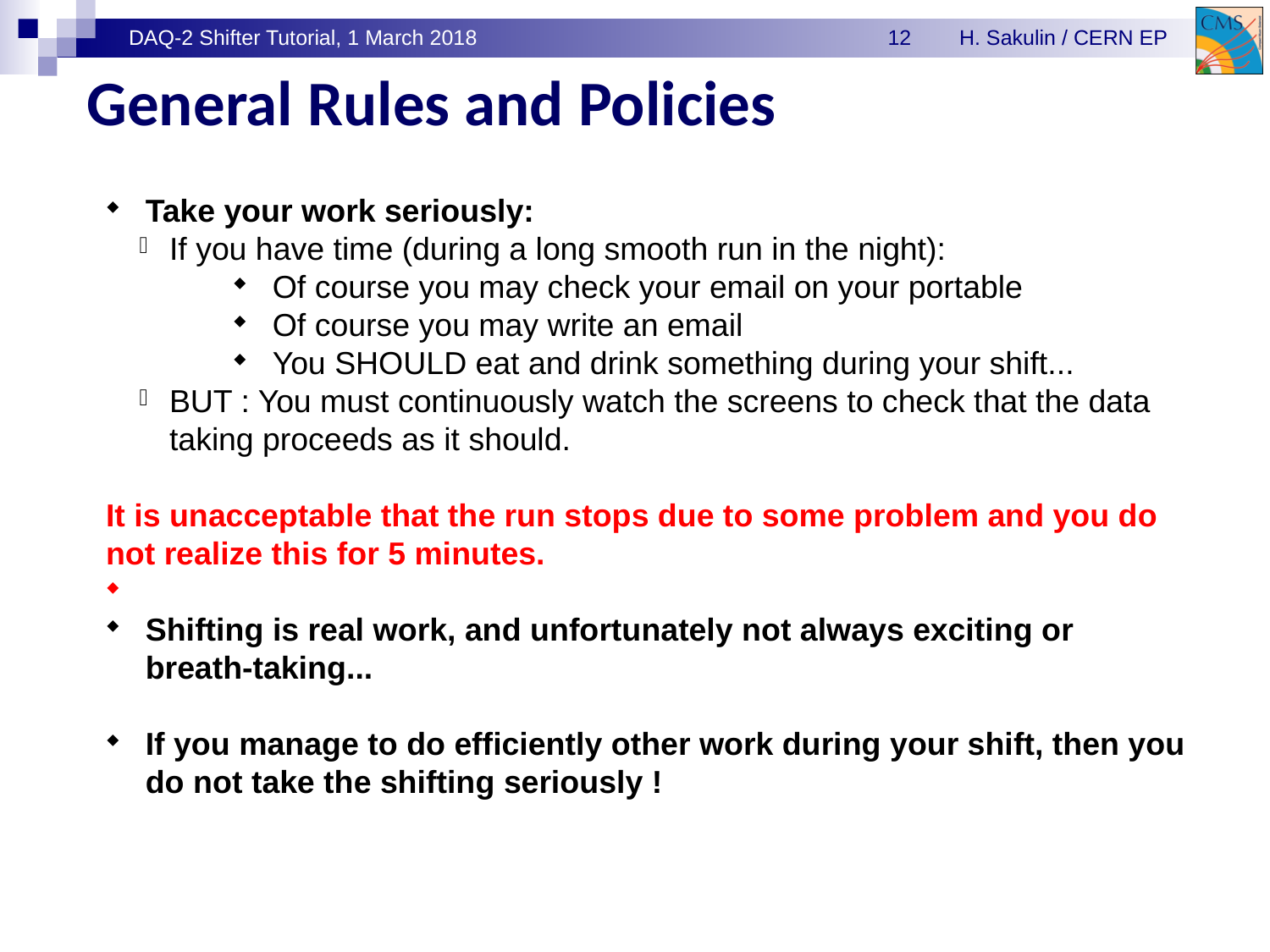

# General Rules and Policies
Take your work seriously:
If you have time (during a long smooth run in the night):
Of course you may check your email on your portable
Of course you may write an email
You SHOULD eat and drink something during your shift...
BUT : You must continuously watch the screens to check that the data taking proceeds as it should.

It is unacceptable that the run stops due to some problem and you do not realize this for 5 minutes.

Shifting is real work, and unfortunately not always exciting or breath-taking...

If you manage to do efficiently other work during your shift, then you do not take the shifting seriously !